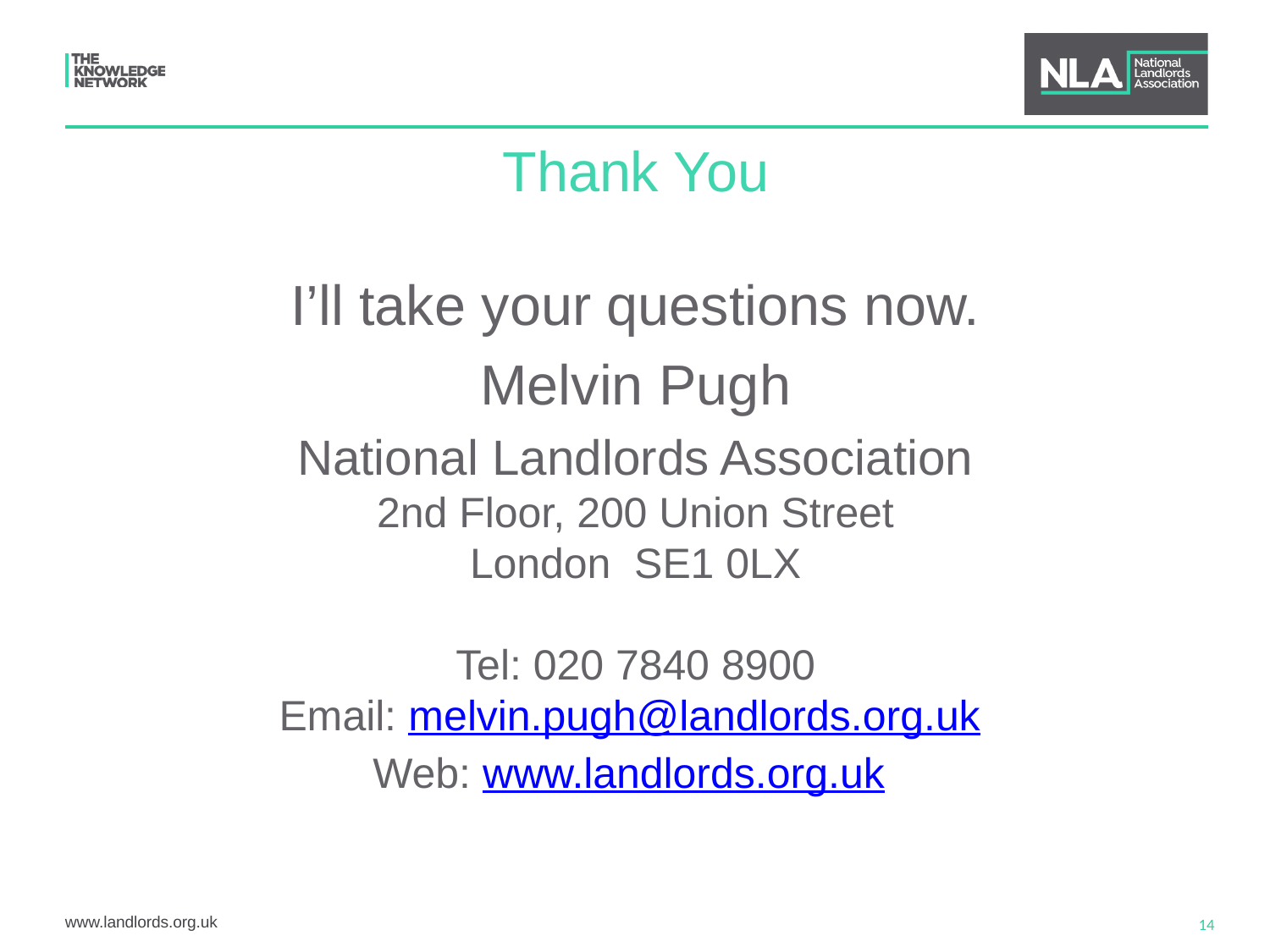

Thank You

I’ll take your questions now.
Melvin Pugh
National Landlords Association
2nd Floor, 200 Union Street
London  SE1 0LX
Tel: 020 7840 8900
Email: melvin.pugh@landlords.org.uk
Web: www.landlords.org.uk